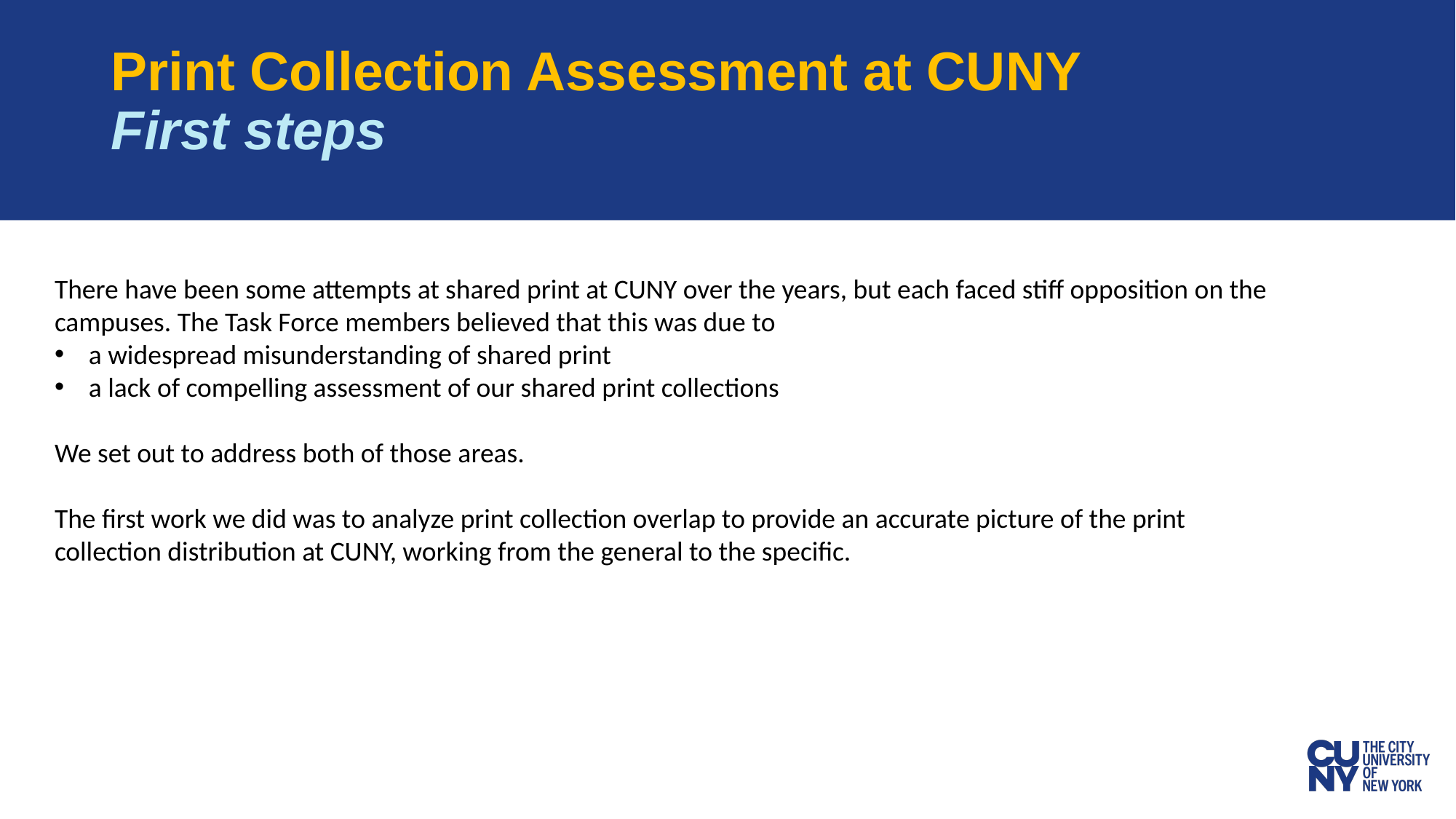

# Print Collection Assessment at CUNY First steps
There have been some attempts at shared print at CUNY over the years, but each faced stiff opposition on the campuses. The Task Force members believed that this was due to
a widespread misunderstanding of shared print
a lack of compelling assessment of our shared print collections

We set out to address both of those areas.

The first work we did was to analyze print collection overlap to provide an accurate picture of the print collection distribution at CUNY, working from the general to the specific.